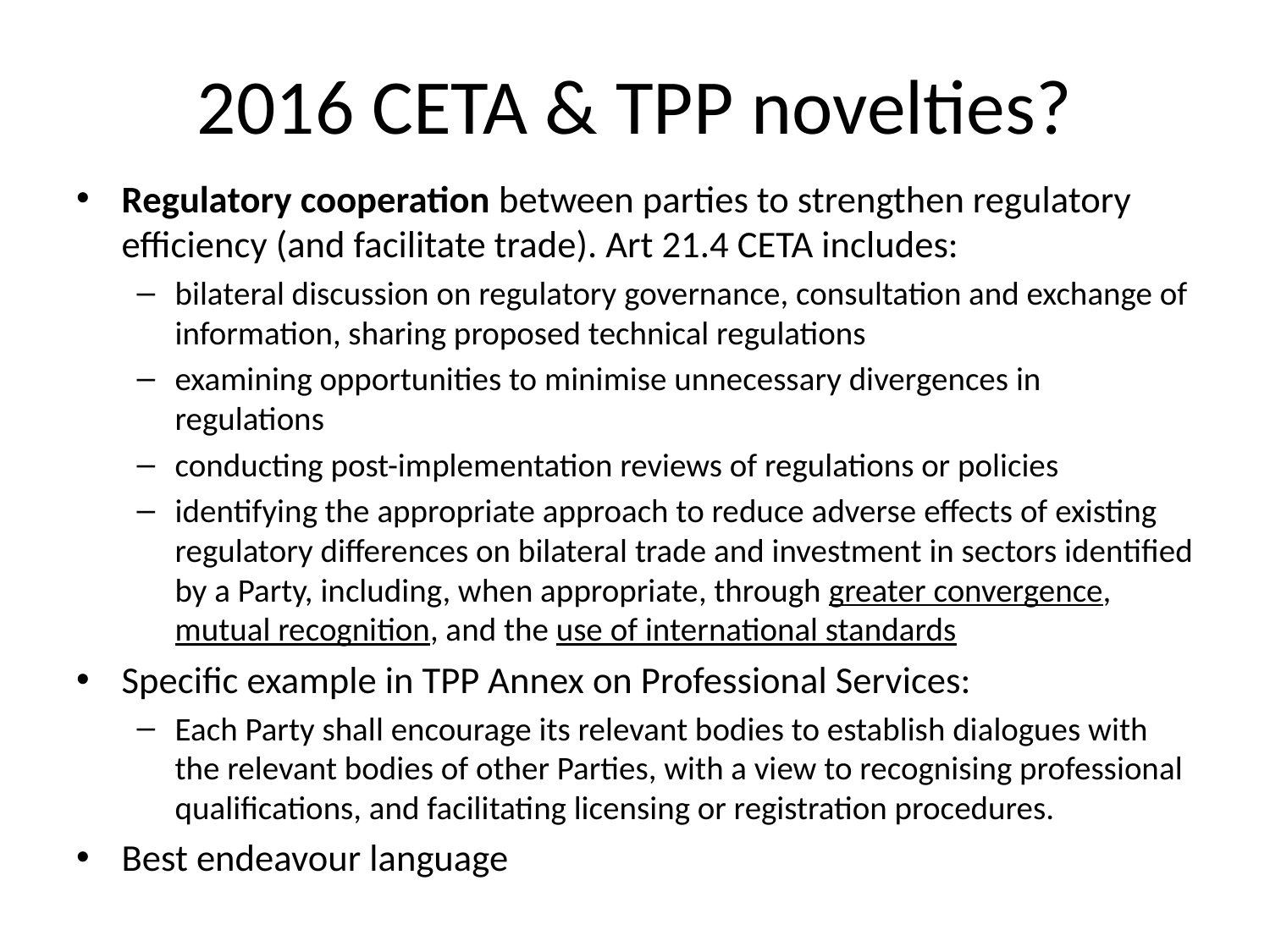

# 2016 CETA & TPP novelties?
Regulatory cooperation between parties to strengthen regulatory efficiency (and facilitate trade). Art 21.4 CETA includes:
bilateral discussion on regulatory governance, consultation and exchange of information, sharing proposed technical regulations
examining opportunities to minimise unnecessary divergences in regulations
conducting post-implementation reviews of regulations or policies
identifying the appropriate approach to reduce adverse effects of existing regulatory differences on bilateral trade and investment in sectors identified by a Party, including, when appropriate, through greater convergence, mutual recognition, and the use of international standards
Specific example in TPP Annex on Professional Services:
Each Party shall encourage its relevant bodies to establish dialogues with the relevant bodies of other Parties, with a view to recognising professional qualifications, and facilitating licensing or registration procedures.
Best endeavour language